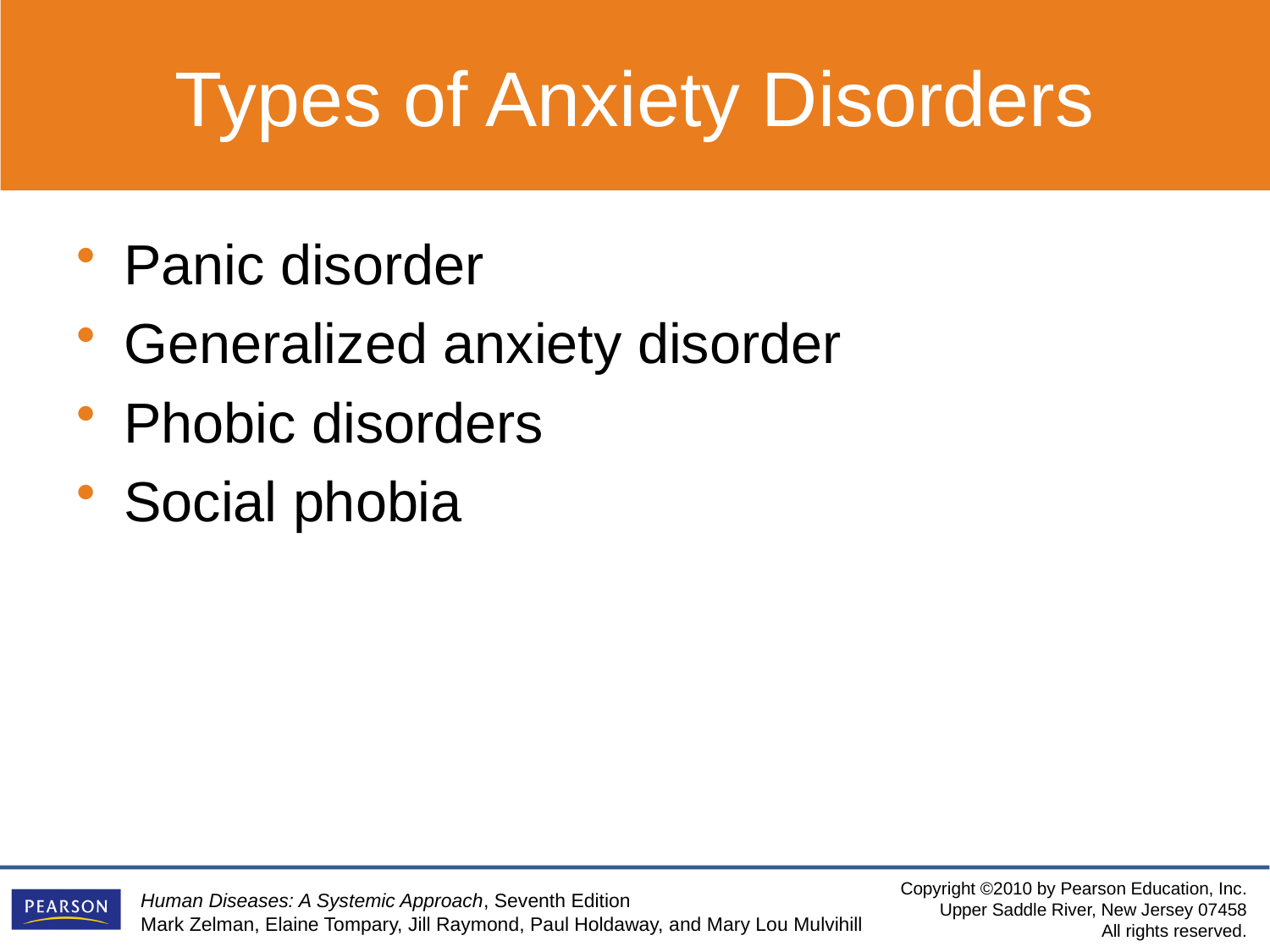

Types of Anxiety Disorders
Panic disorder
Generalized anxiety disorder
Phobic disorders
Social phobia